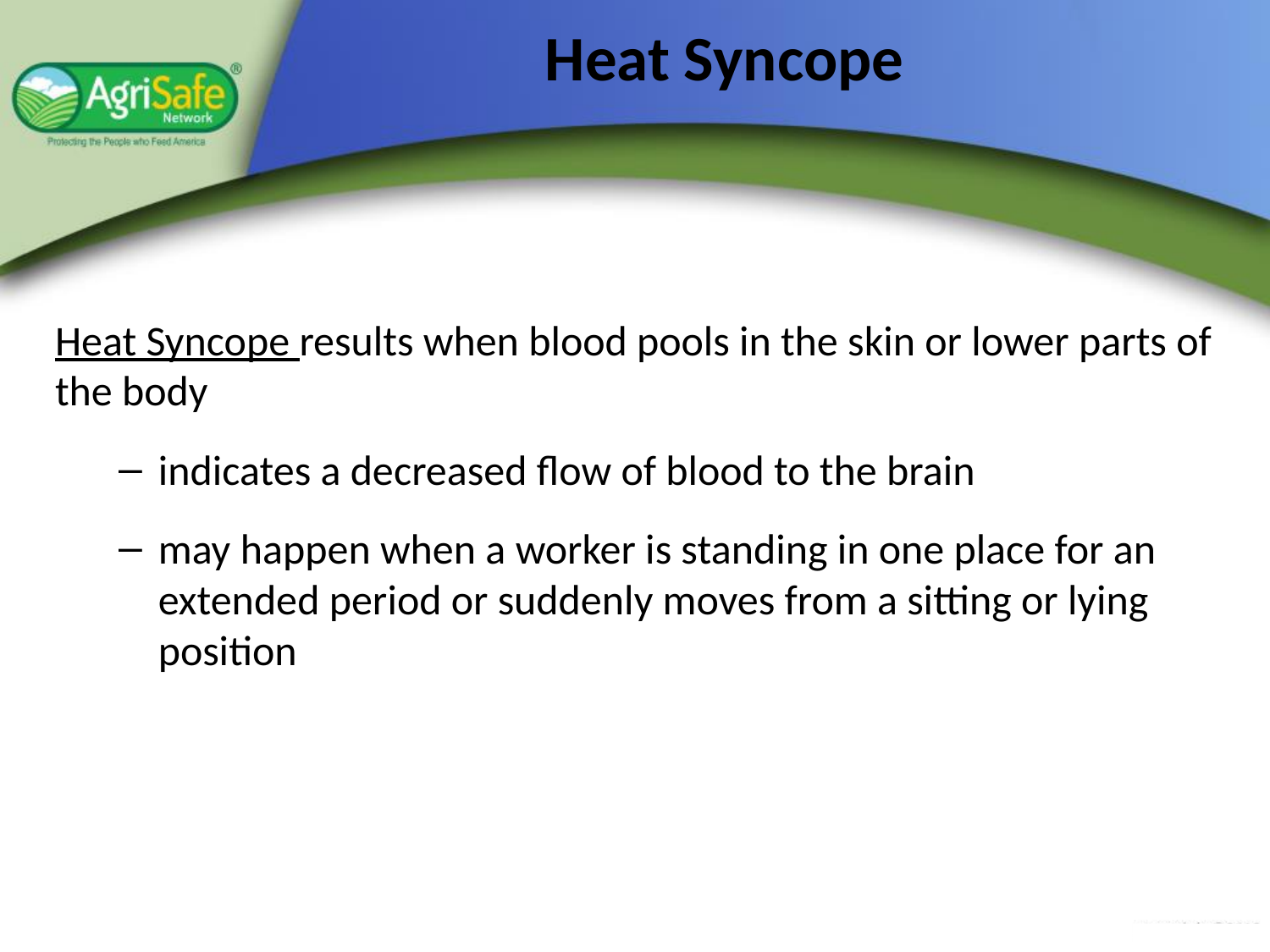

# Heat Syncope
Heat Syncope results when blood pools in the skin or lower parts of the body

indicates a decreased flow of blood to the brain

may happen when a worker is standing in one place for an extended period or suddenly moves from a sitting or lying position